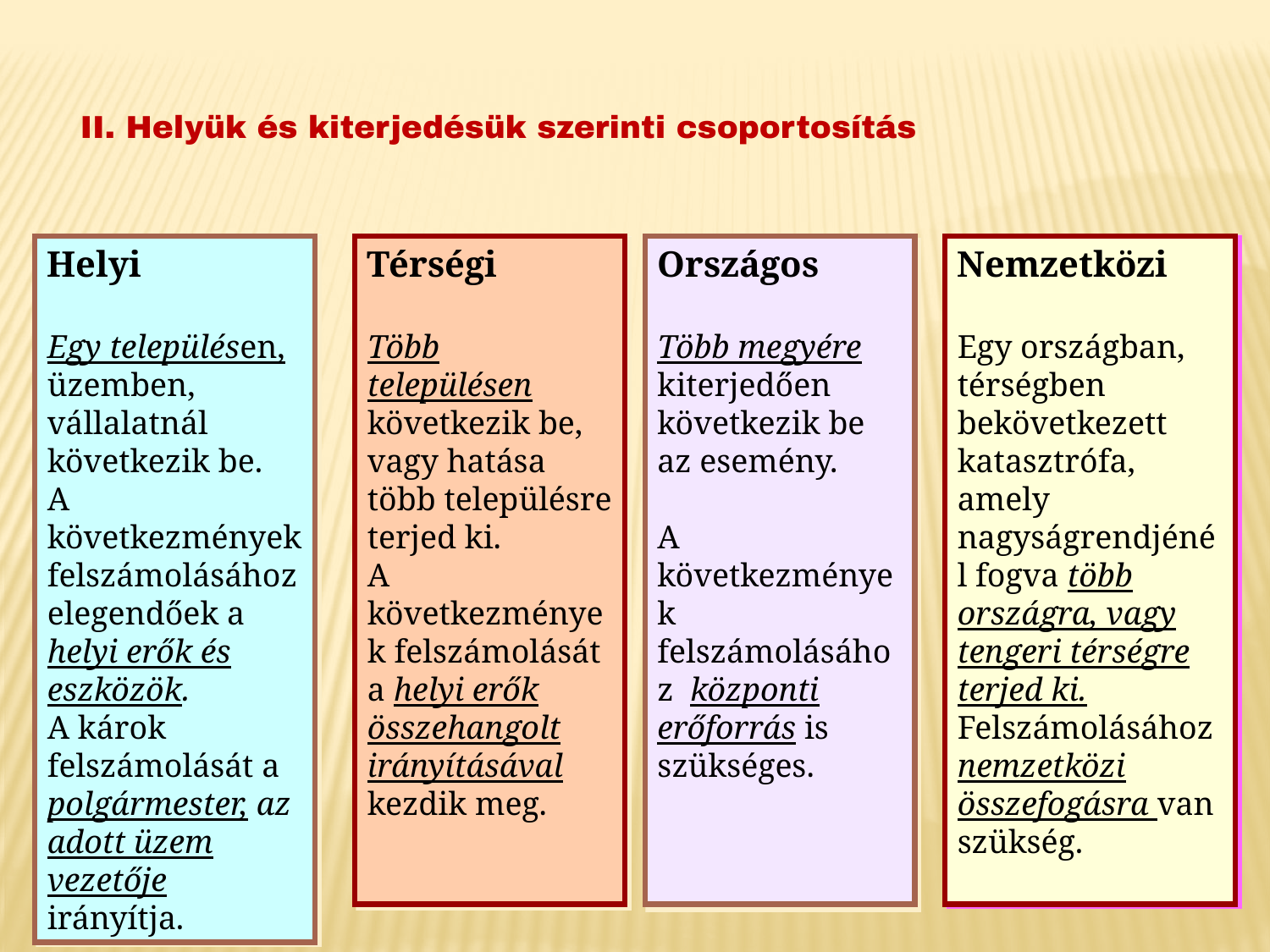

II. Helyük és kiterjedésük szerinti csoportosítás
Helyi

Egy településen, üzemben, vállalatnál következik be.
A következmények felszámolásához elegendőek a helyi erők és eszközök.
A károk felszámolását a polgármester, az adott üzem vezetője irányítja.
Térségi

Több településen következik be, vagy hatása több településre terjed ki.
A következmények felszámolását a helyi erők összehangolt irányításával kezdik meg.

Országos

Több megyére kiterjedően következik be az esemény.

A következmények felszámolásához  központi erőforrás is szükséges.

Nemzetközi

Egy országban, térségben bekövetkezett katasztrófa, amely nagyságrendjénél fogva több országra, vagy tengeri térségre terjed ki. Felszámolásához nemzetközi összefogásra van szükség.